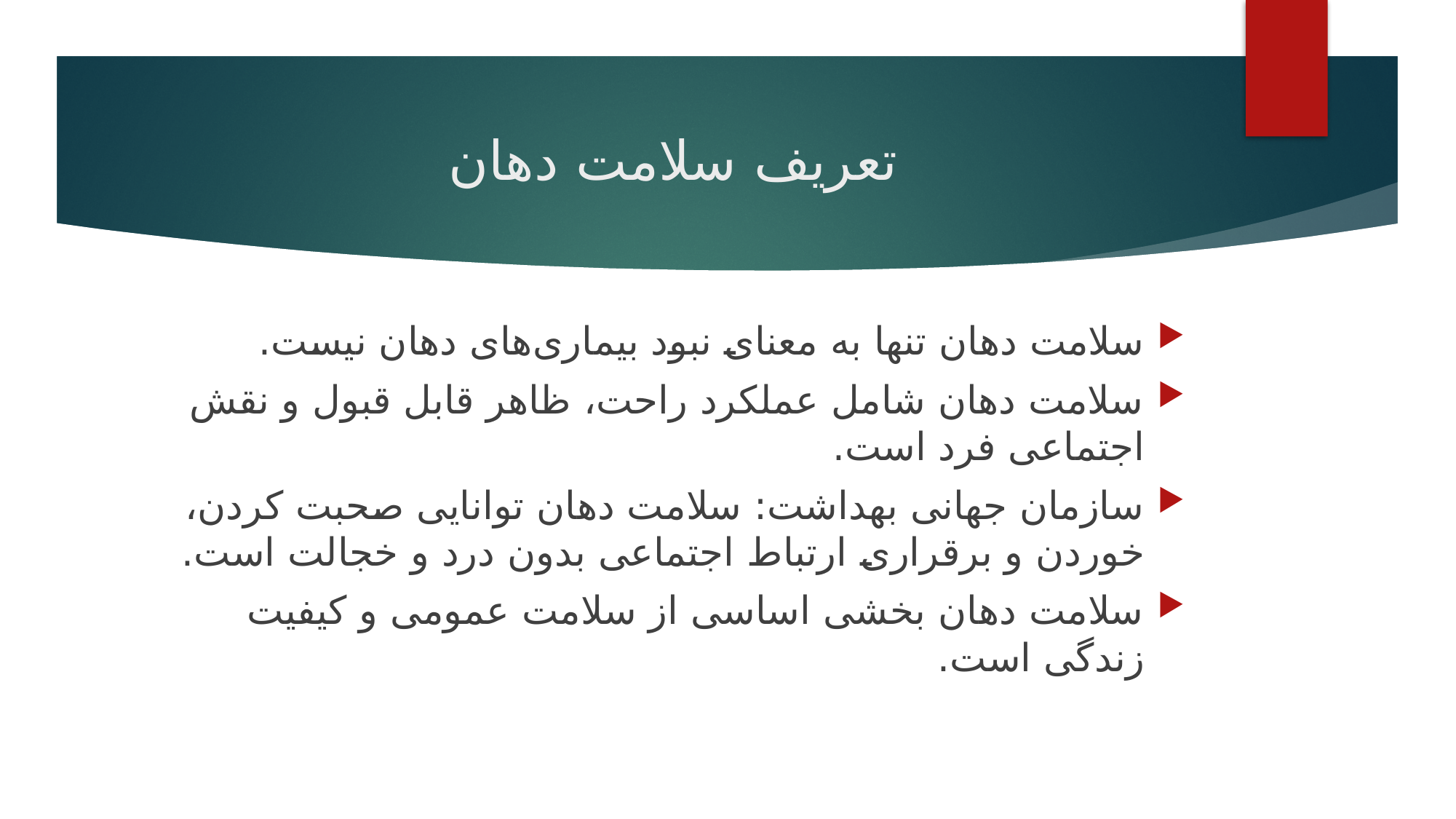

# تعریف سلامت دهان
سلامت دهان تنها به معنای نبود بیماری‌های دهان نیست.
سلامت دهان شامل عملکرد راحت، ظاهر قابل قبول و نقش اجتماعی فرد است.
سازمان جهانی بهداشت: سلامت دهان توانایی صحبت کردن، خوردن و برقراری ارتباط اجتماعی بدون درد و خجالت است.
سلامت دهان بخشی اساسی از سلامت عمومی و کیفیت زندگی است.